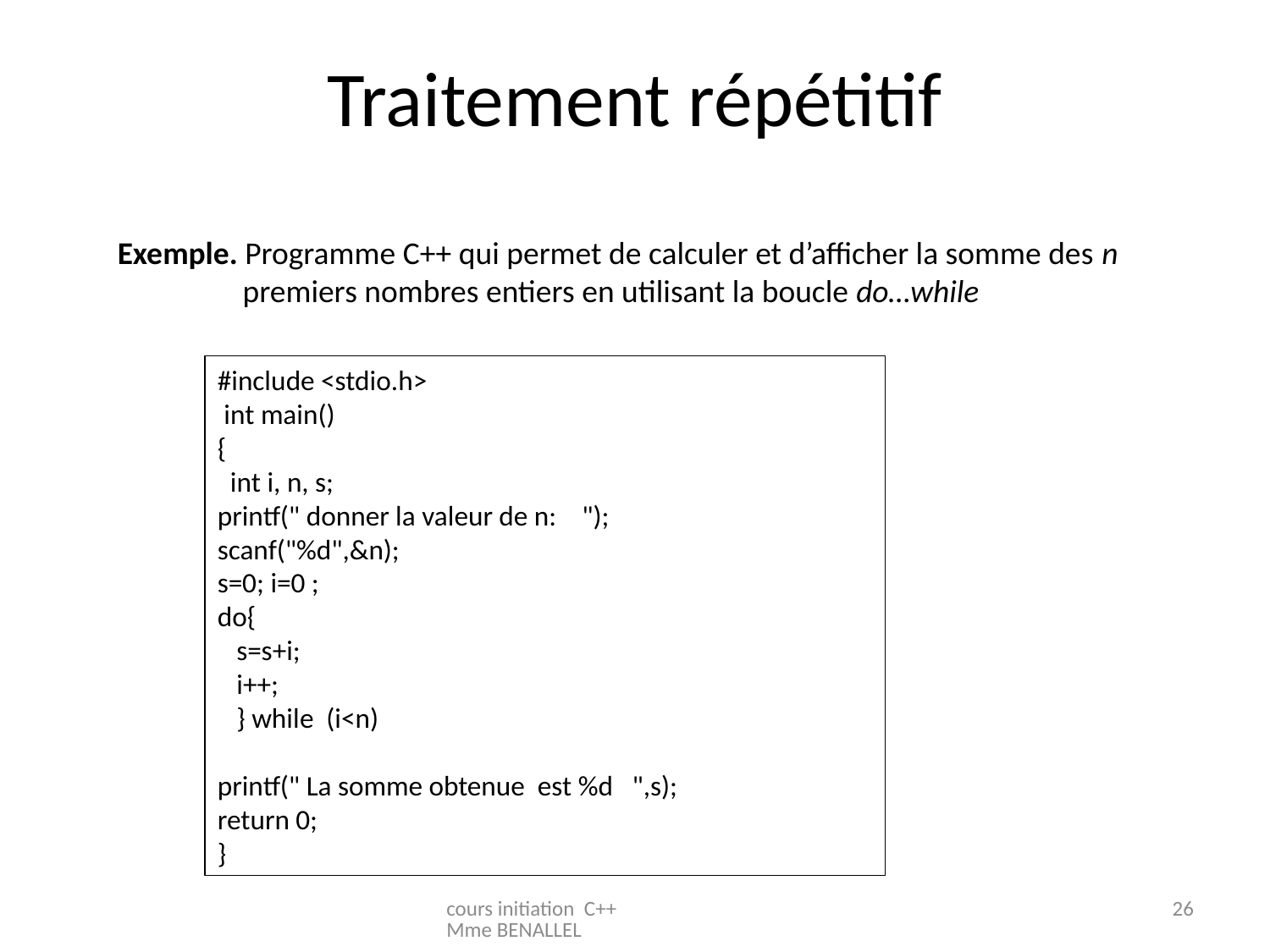

Traitement répétitif
Exemple. Programme C++ qui permet de calculer et d’afficher la somme des n premiers nombres entiers en utilisant la boucle do…while
#include <stdio.h>
 int main()
{
  int i, n, s;
printf(" donner la valeur de n:    ");
scanf("%d",&n);
s=0; i=0 ;
do{
   s=s+i;
   i++;
   } while  (i<n)

printf(" La somme obtenue  est %d   ",s);
return 0;
}
cours initiation  C++                                         Mme BENALLEL
26